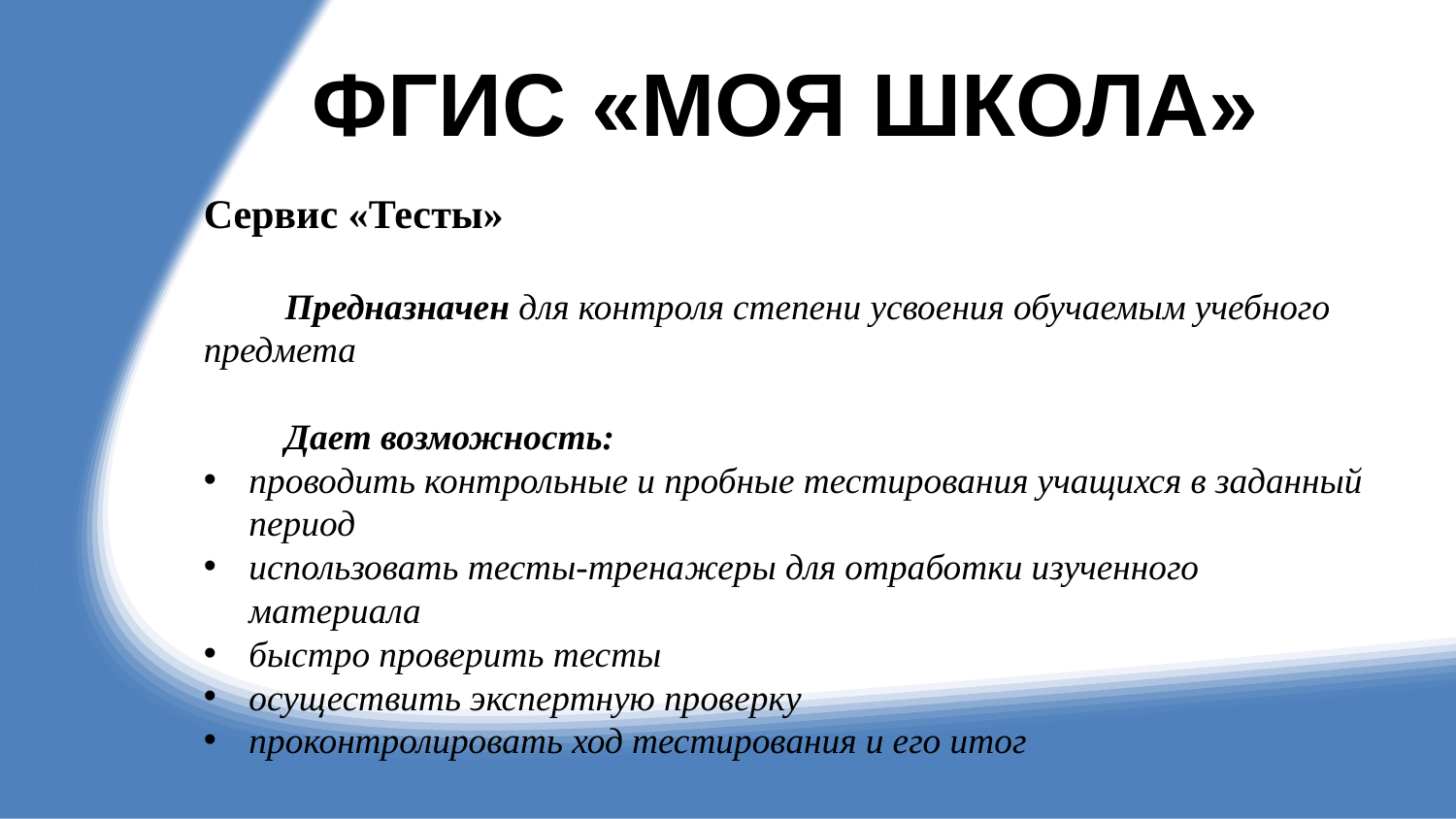

# ФГИС «МОЯ ШКОЛА»
Сервис «Тесты»

	Предназначен для контроля степени усвоения обучаемым учебного предмета

	Дает возможность:
проводить контрольные и пробные тестирования учащихся в заданный период
использовать тесты-тренажеры для отработки изученного материала
быстро проверить тесты
осуществить экспертную проверку
проконтролировать ход тестирования и его итог